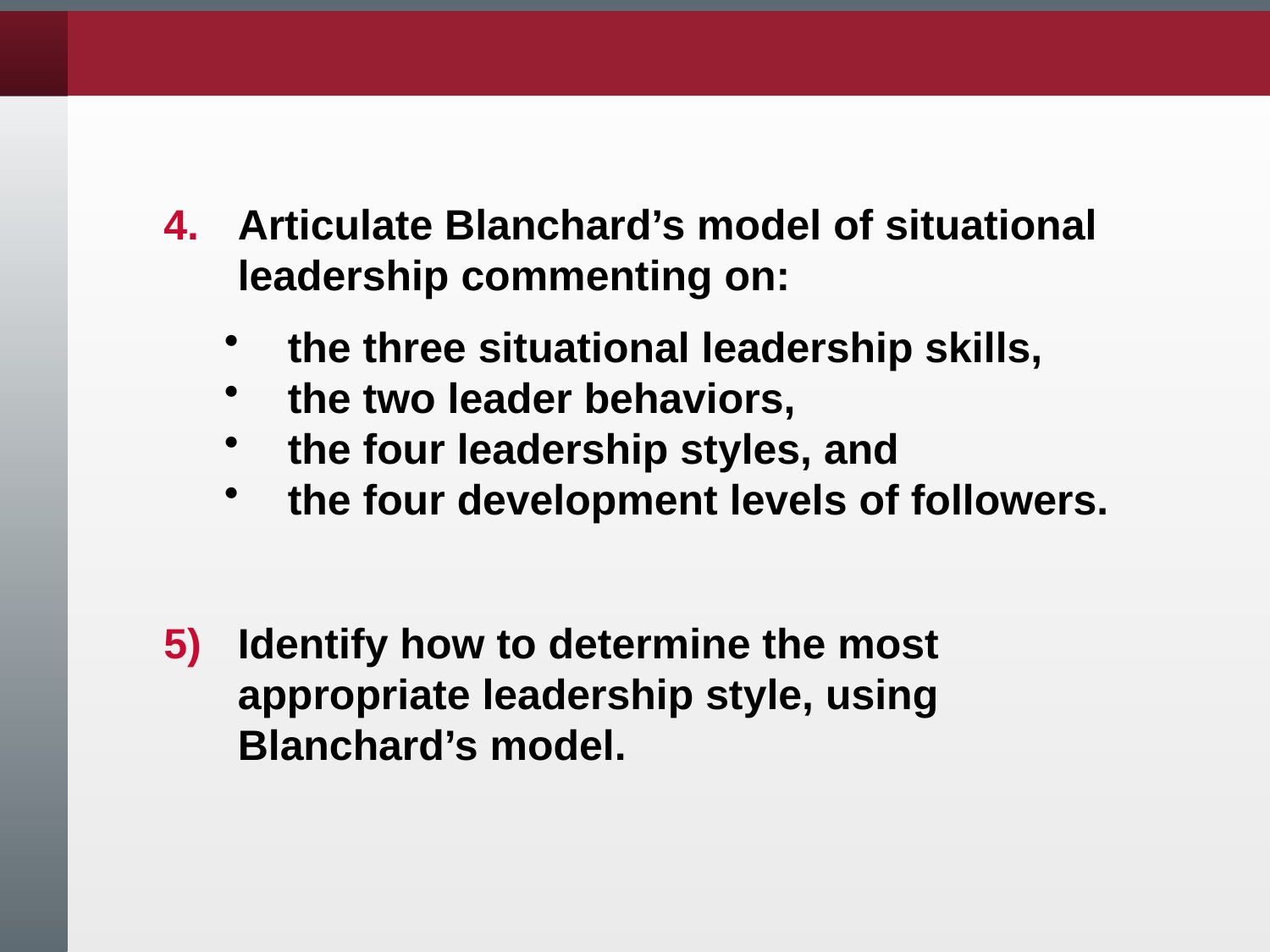

Articulate Blanchard’s model of situational leadership commenting on:

Identify how to determine the most appropriate leadership style, using Blanchard’s model.
the three situational leadership skills,
the two leader behaviors,
the four leadership styles, and
the four development levels of followers.